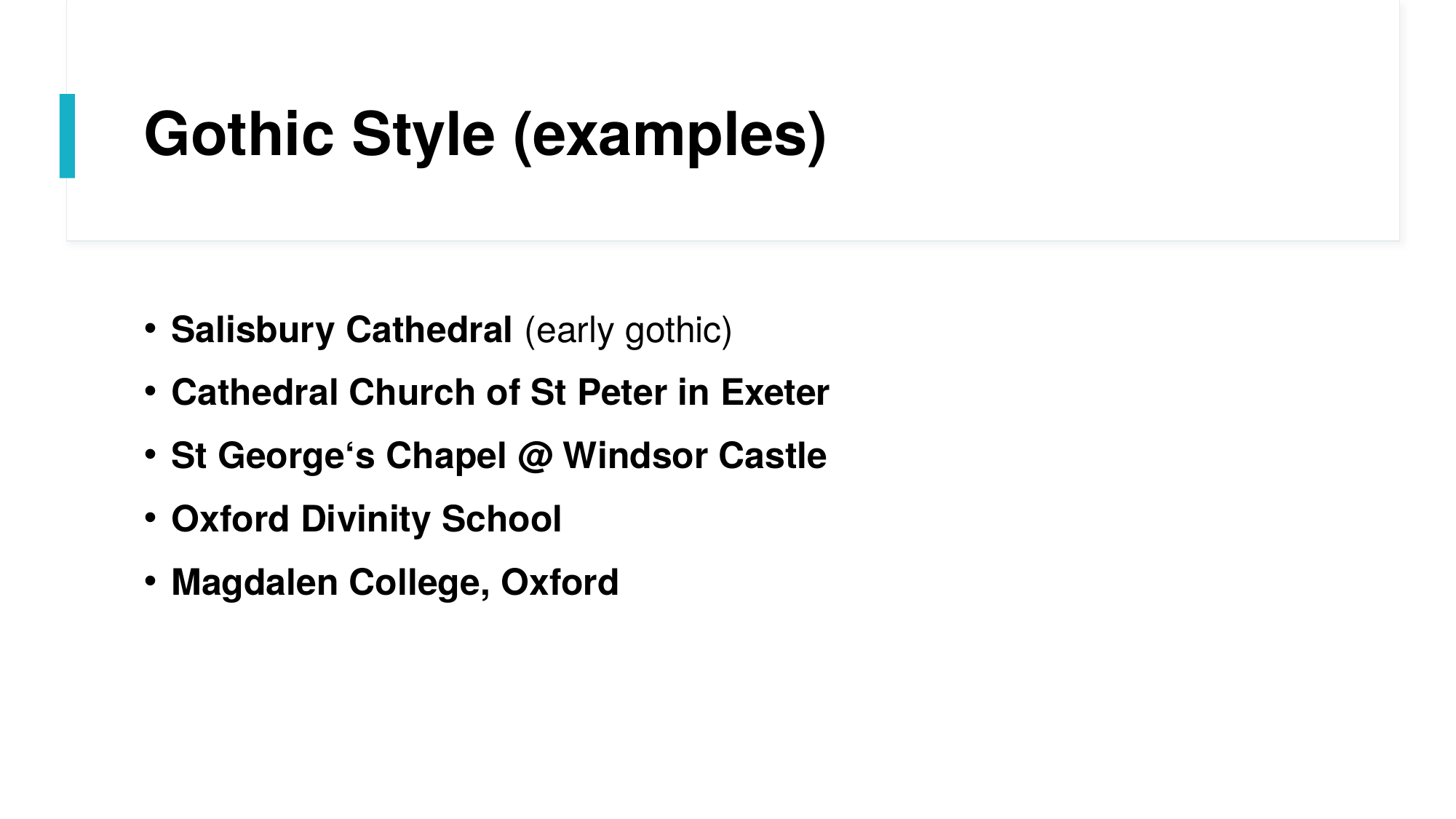

# Gothic Style (examples)
Salisbury Cathedral (early gothic)
Cathedral Church of St Peter in Exeter
St George‘s Chapel @ Windsor Castle
Oxford Divinity School
Magdalen College, Oxford